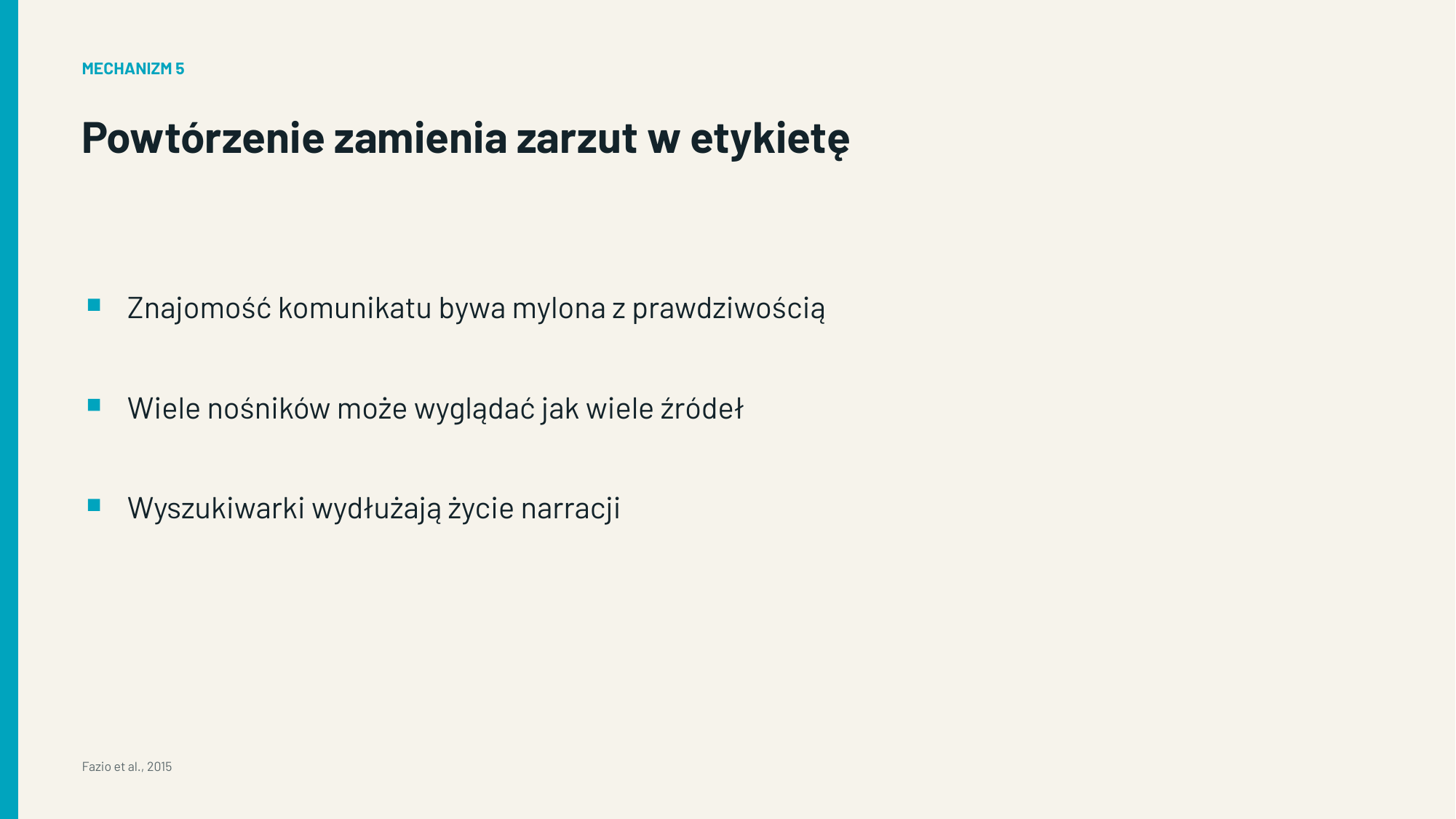

MECHANIZM 5
Powtórzenie zamienia zarzut w etykietę
Znajomość komunikatu bywa mylona z prawdziwością

Wiele nośników może wyglądać jak wiele źródeł

Wyszukiwarki wydłużają życie narracji

Fazio et al., 2015